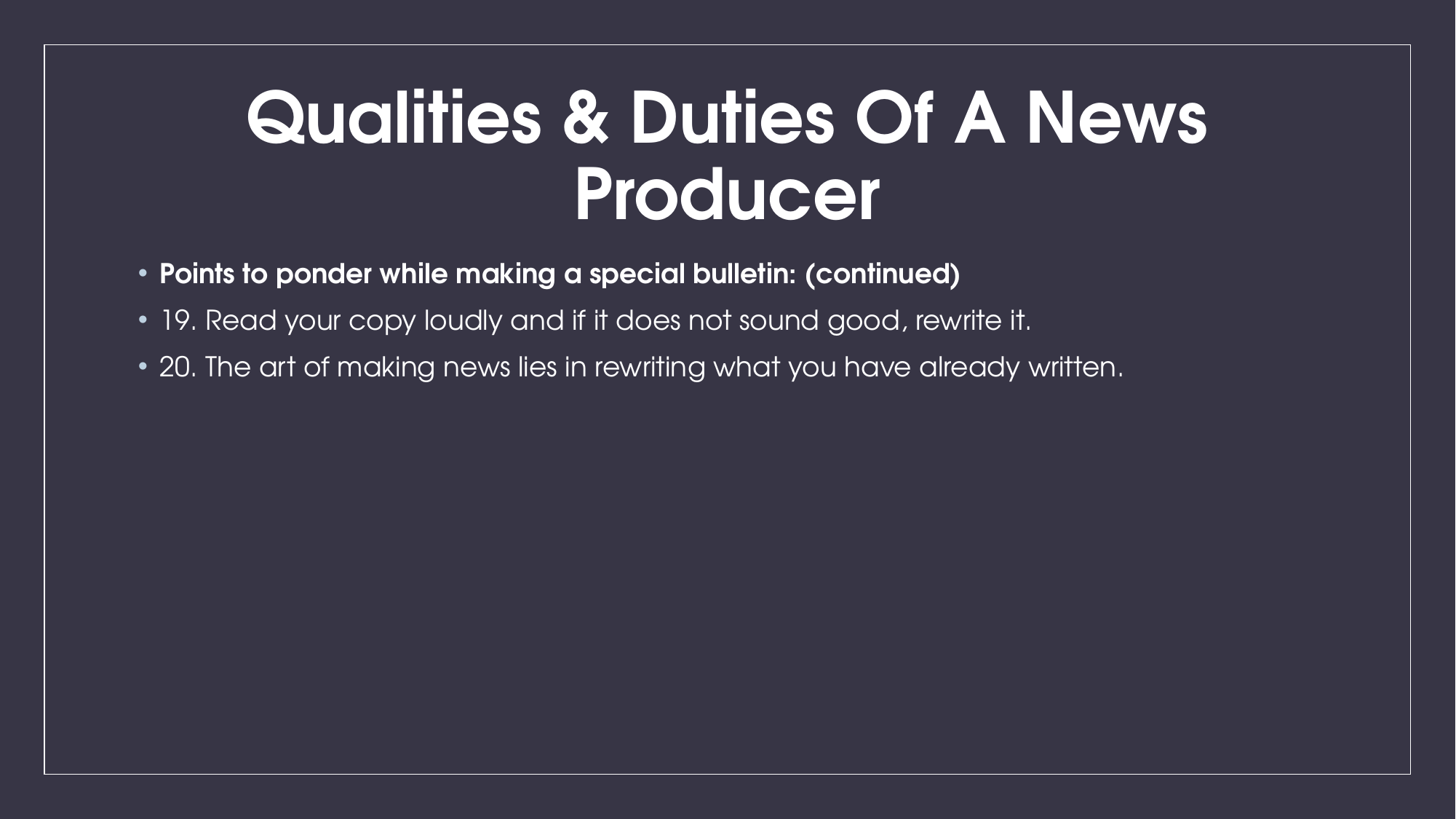

# Qualities & Duties Of A News Producer
Points to ponder while making a special bulletin: (continued)
19. Read your copy loudly and if it does not sound good, rewrite it.
20. The art of making news lies in rewriting what you have already written.